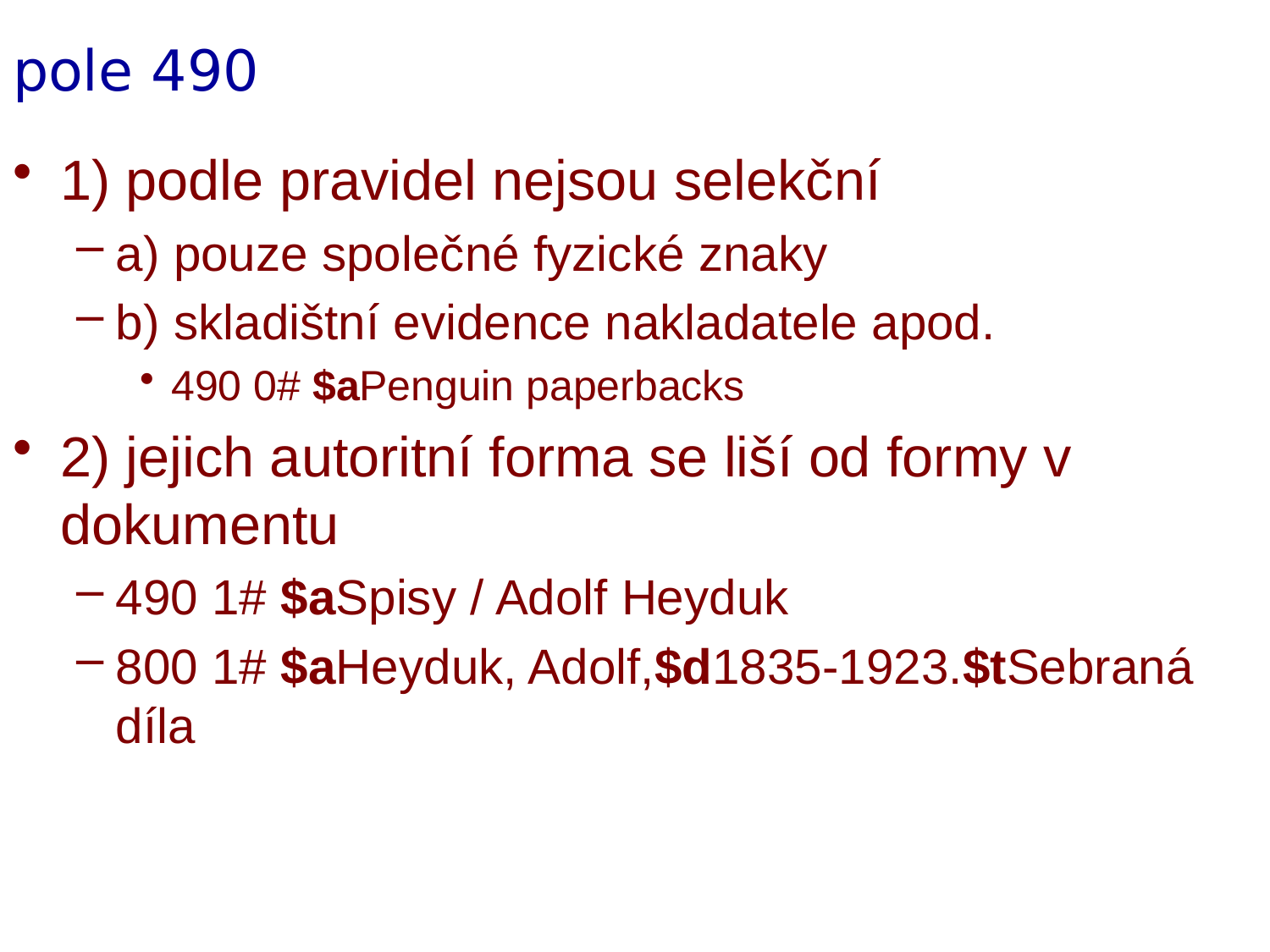

# pole 490
1) podle pravidel nejsou selekční
a) pouze společné fyzické znaky
b) skladištní evidence nakladatele apod.
490 0# $aPenguin paperbacks
2) jejich autoritní forma se liší od formy v dokumentu
490 1# $aSpisy / Adolf Heyduk
800 1# $aHeyduk, Adolf,$d1835-1923.$tSebraná díla